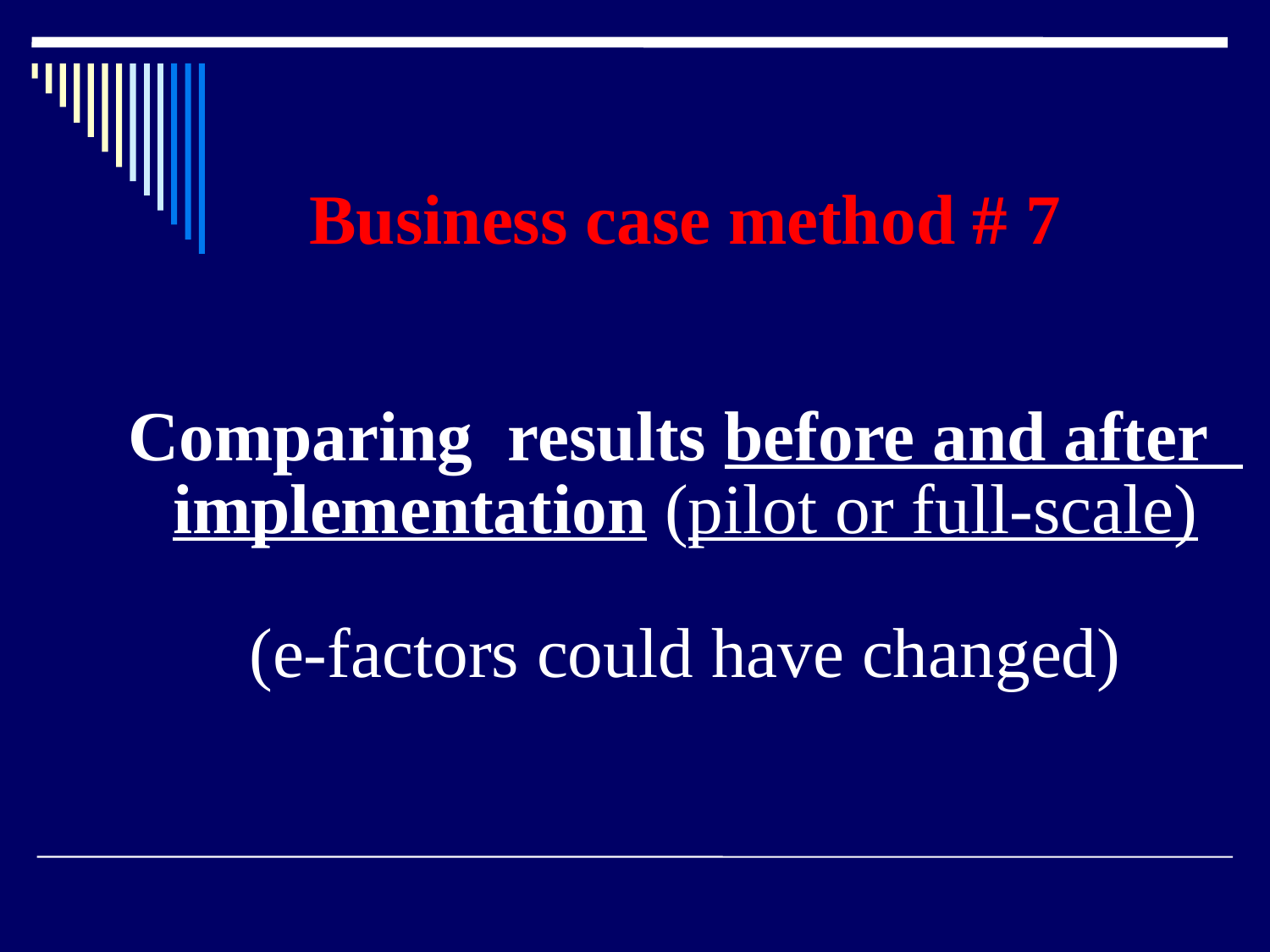

Business case method # 7
Comparing  results before and after   implementation (pilot or full-scale)
(e-factors could have changed)

107